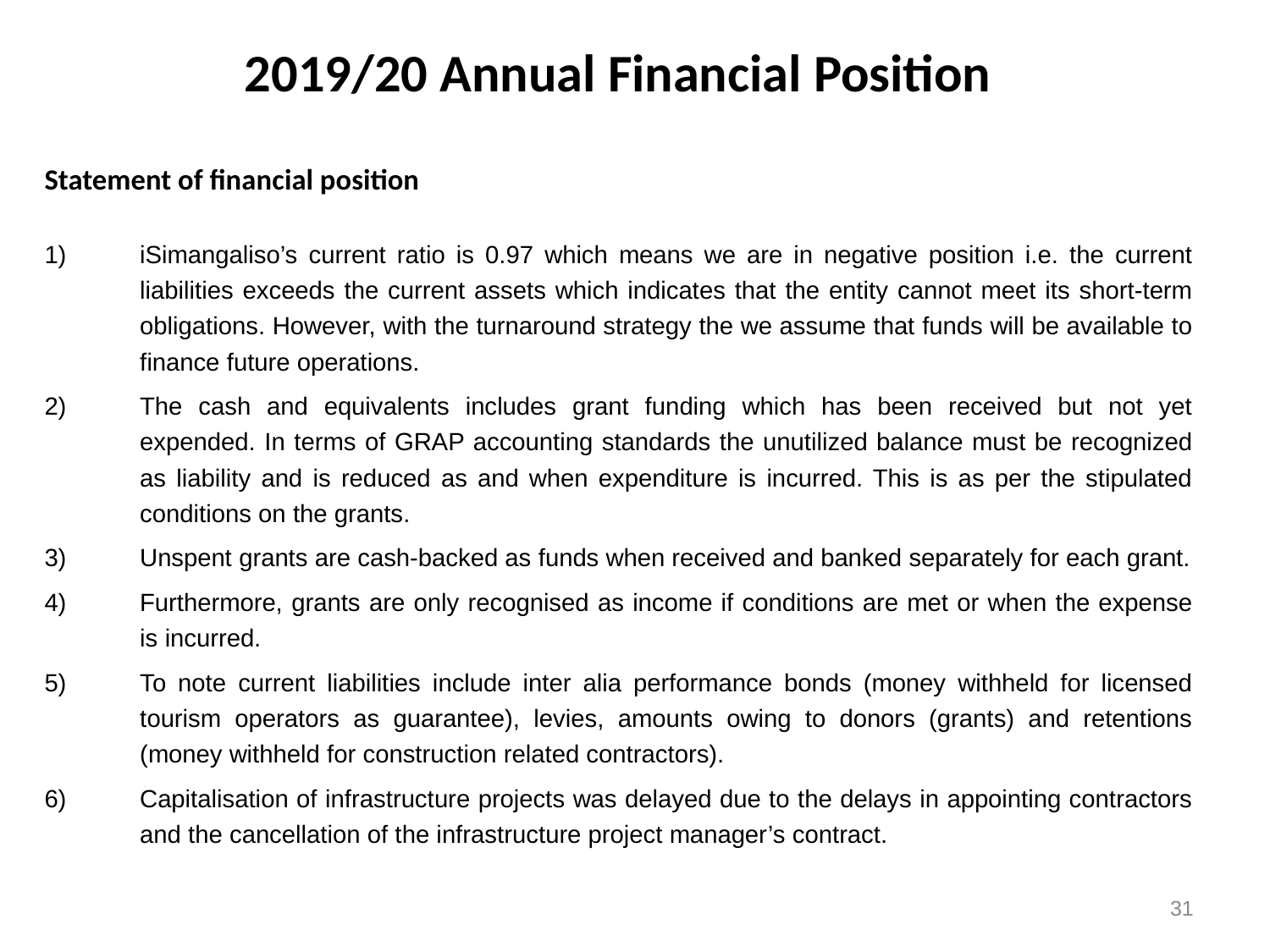

# 2019/20 Annual Financial Position

Statement of financial position

iSimangaliso’s current ratio is 0.97 which means we are in negative position i.e. the current liabilities exceeds the current assets which indicates that the entity cannot meet its short-term obligations. However, with the turnaround strategy the we assume that funds will be available to finance future operations.
The cash and equivalents includes grant funding which has been received but not yet expended. In terms of GRAP accounting standards the unutilized balance must be recognized as liability and is reduced as and when expenditure is incurred. This is as per the stipulated conditions on the grants.
Unspent grants are cash-backed as funds when received and banked separately for each grant.
Furthermore, grants are only recognised as income if conditions are met or when the expense is incurred.
To note current liabilities include inter alia performance bonds (money withheld for licensed tourism operators as guarantee), levies, amounts owing to donors (grants) and retentions (money withheld for construction related contractors).
Capitalisation of infrastructure projects was delayed due to the delays in appointing contractors and the cancellation of the infrastructure project manager’s contract.

31